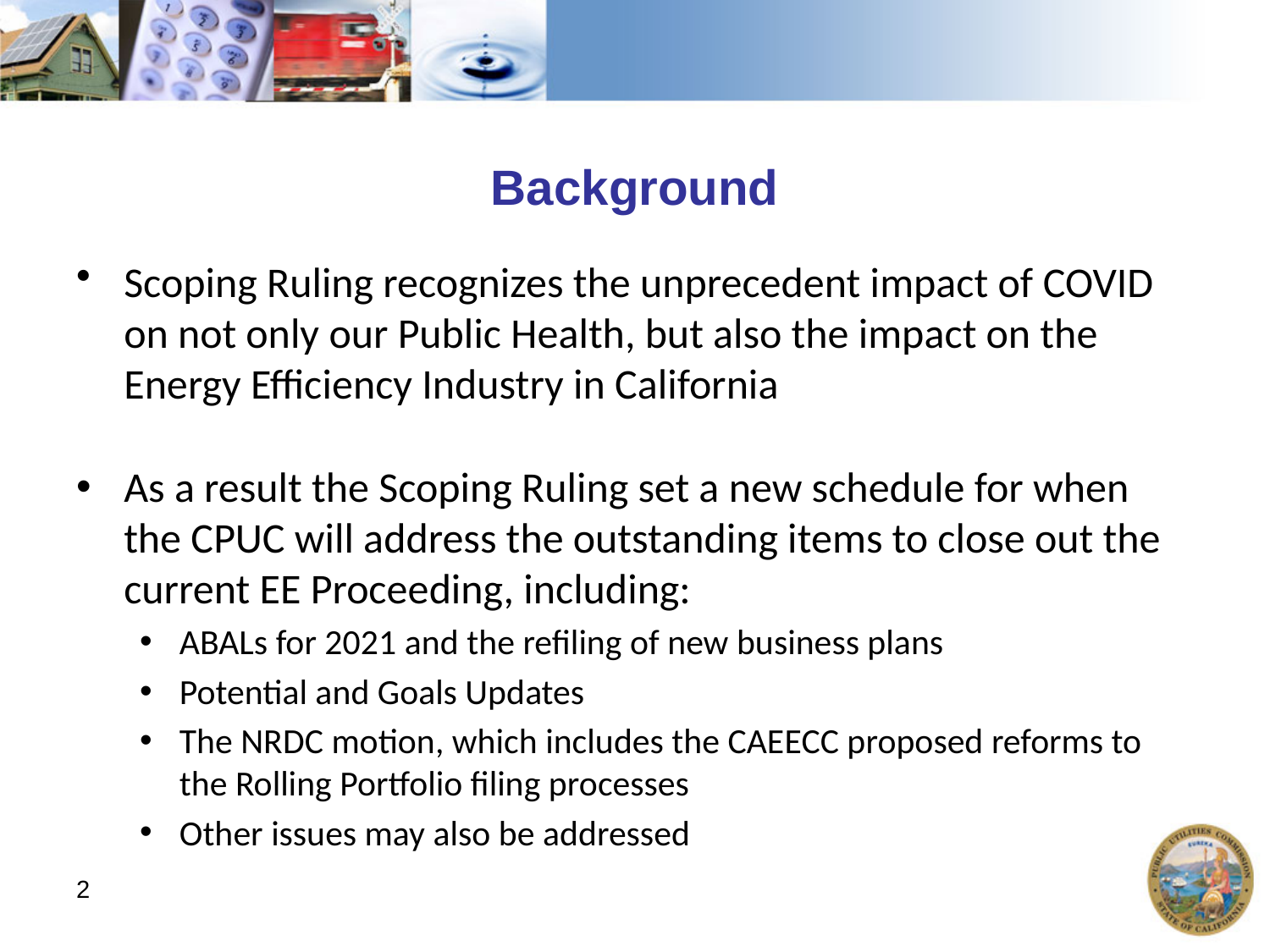

# Background
Scoping Ruling recognizes the unprecedent impact of COVID on not only our Public Health, but also the impact on the Energy Efficiency Industry in California

As a result the Scoping Ruling set a new schedule for when the CPUC will address the outstanding items to close out the current EE Proceeding, including:
ABALs for 2021 and the refiling of new business plans
Potential and Goals Updates
The NRDC motion, which includes the CAEECC proposed reforms to the Rolling Portfolio filing processes
Other issues may also be addressed

2